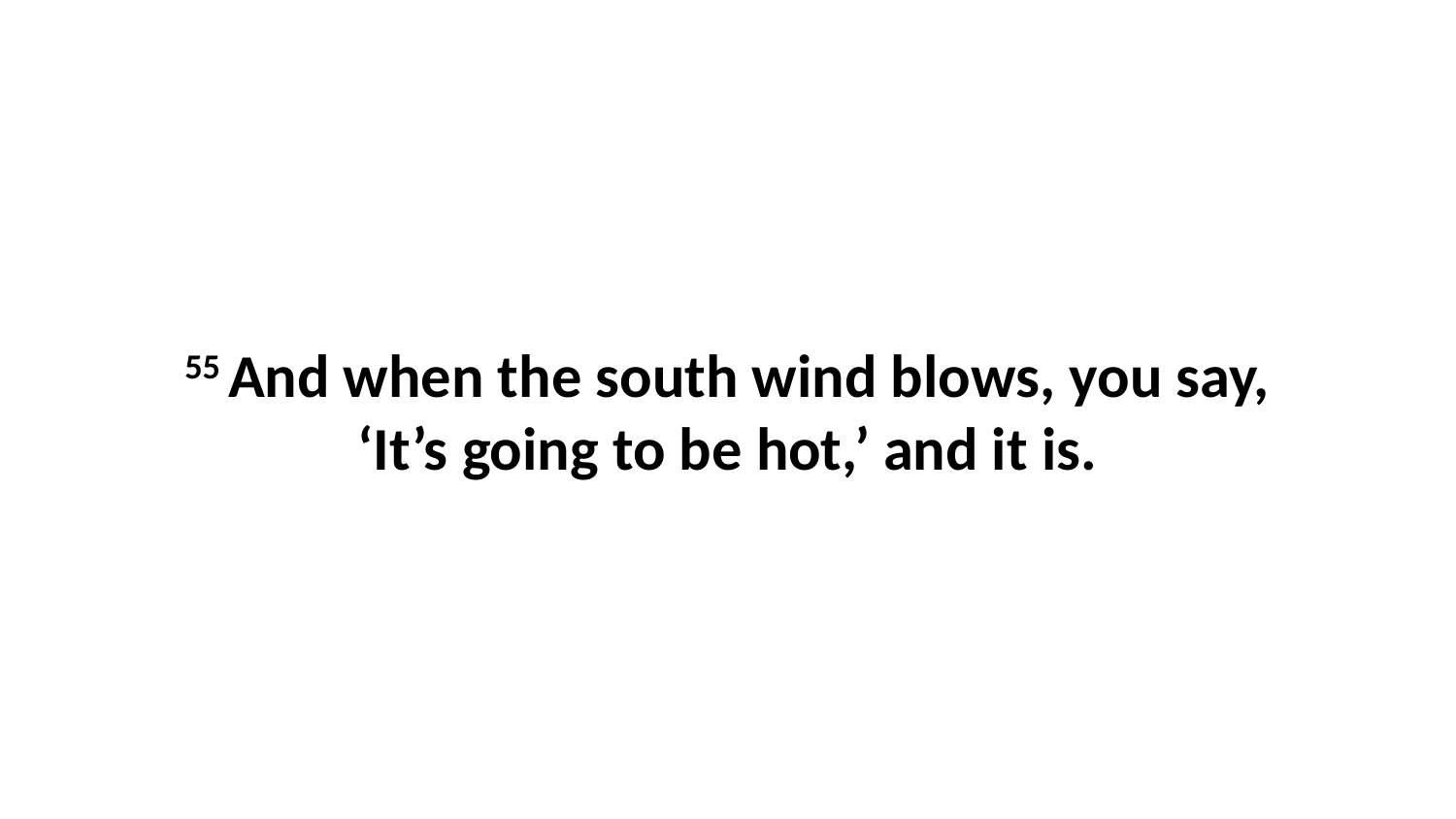

55 And when the south wind blows, you say, ‘It’s going to be hot,’ and it is.